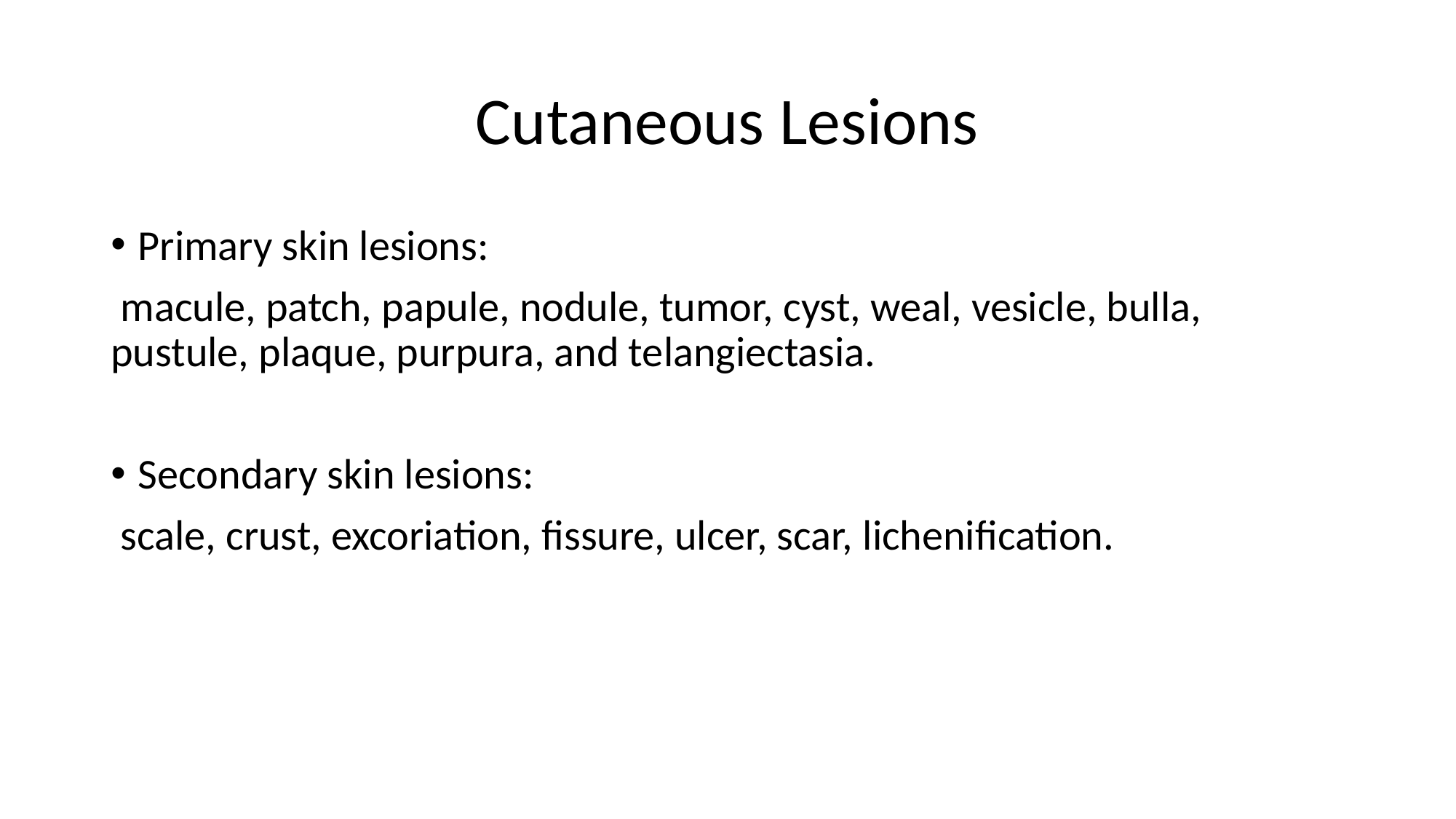

# Cutaneous Lesions
Primary skin lesions:
 macule, patch, papule, nodule, tumor, cyst, weal, vesicle, bulla, pustule, plaque, purpura, and telangiectasia.

Secondary skin lesions:
 scale, crust, excoriation, fissure, ulcer, scar, lichenification.